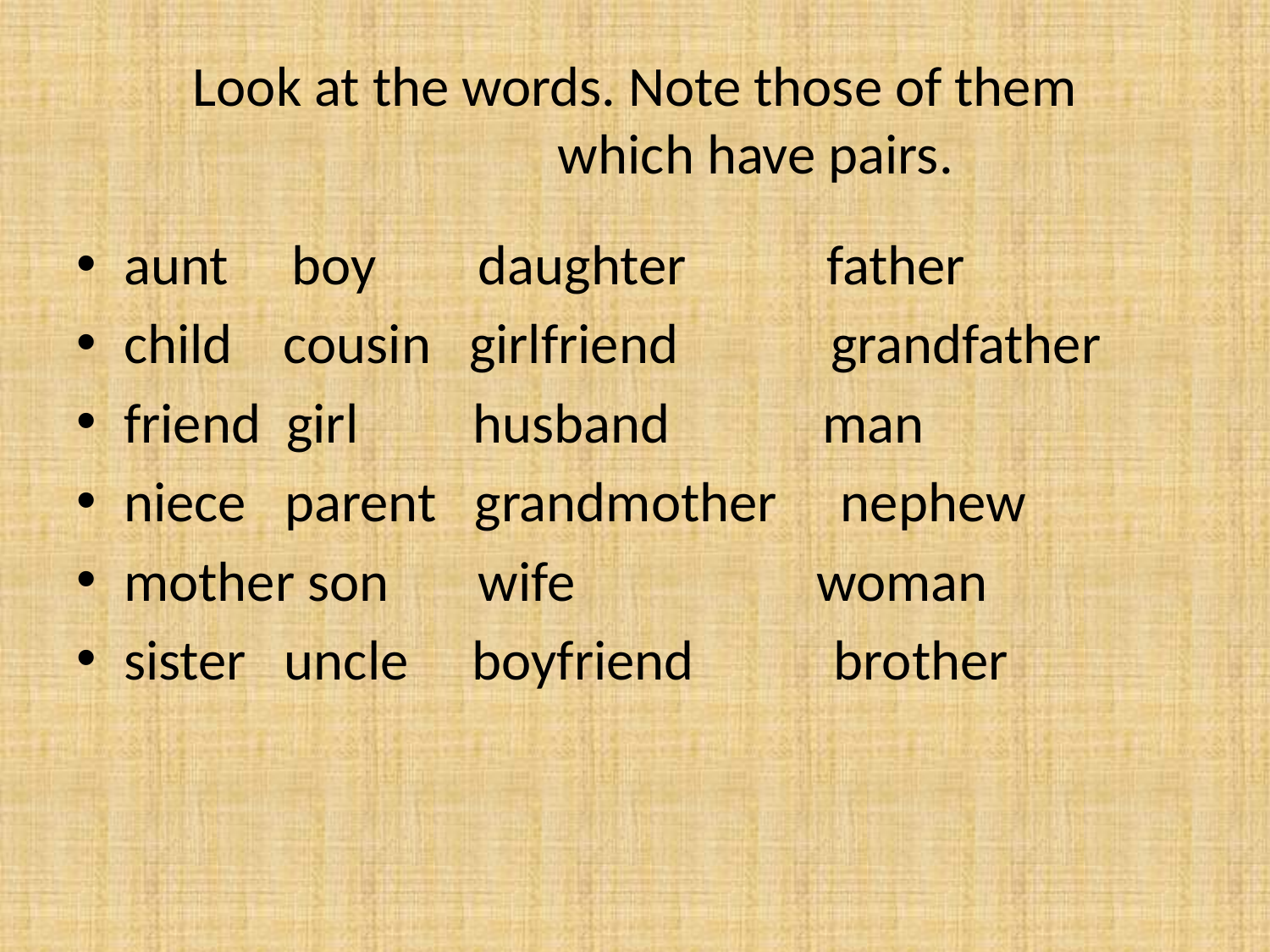

# Look at the words. Note those of them which have pairs.
aunt     boy        daughter           father
child    cousin   girlfriend            grandfather
friend  girl         husband            man
niece   parent   grandmother     nephew
mother son       wife                   woman
sister   uncle     boyfriend           brother